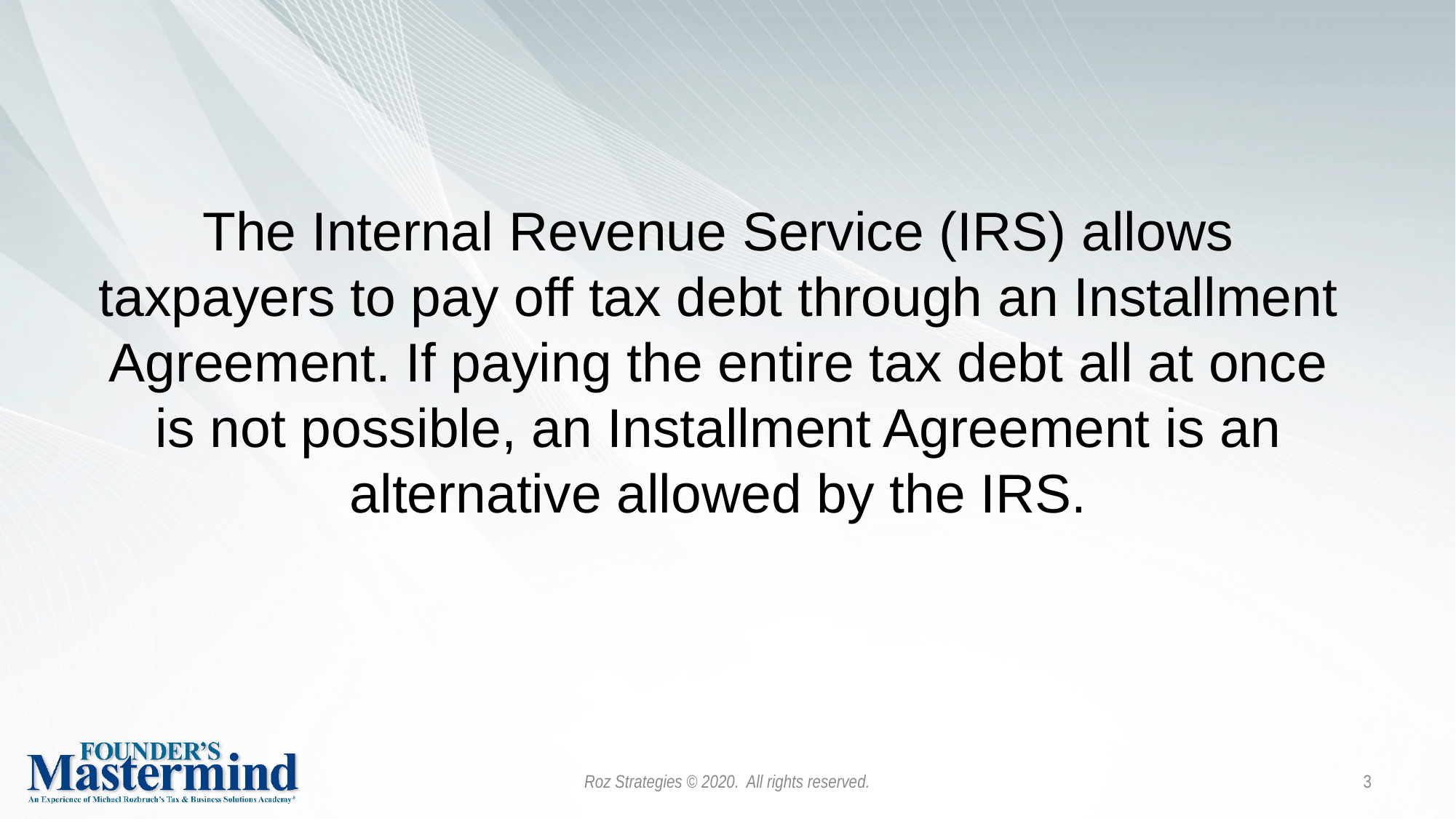

The Internal Revenue Service (IRS) allows taxpayers to pay off tax debt through an Installment Agreement. If paying the entire tax debt all at once is not possible, an Installment Agreement is an alternative allowed by the IRS.
Roz Strategies © 2020.  All rights reserved.
3